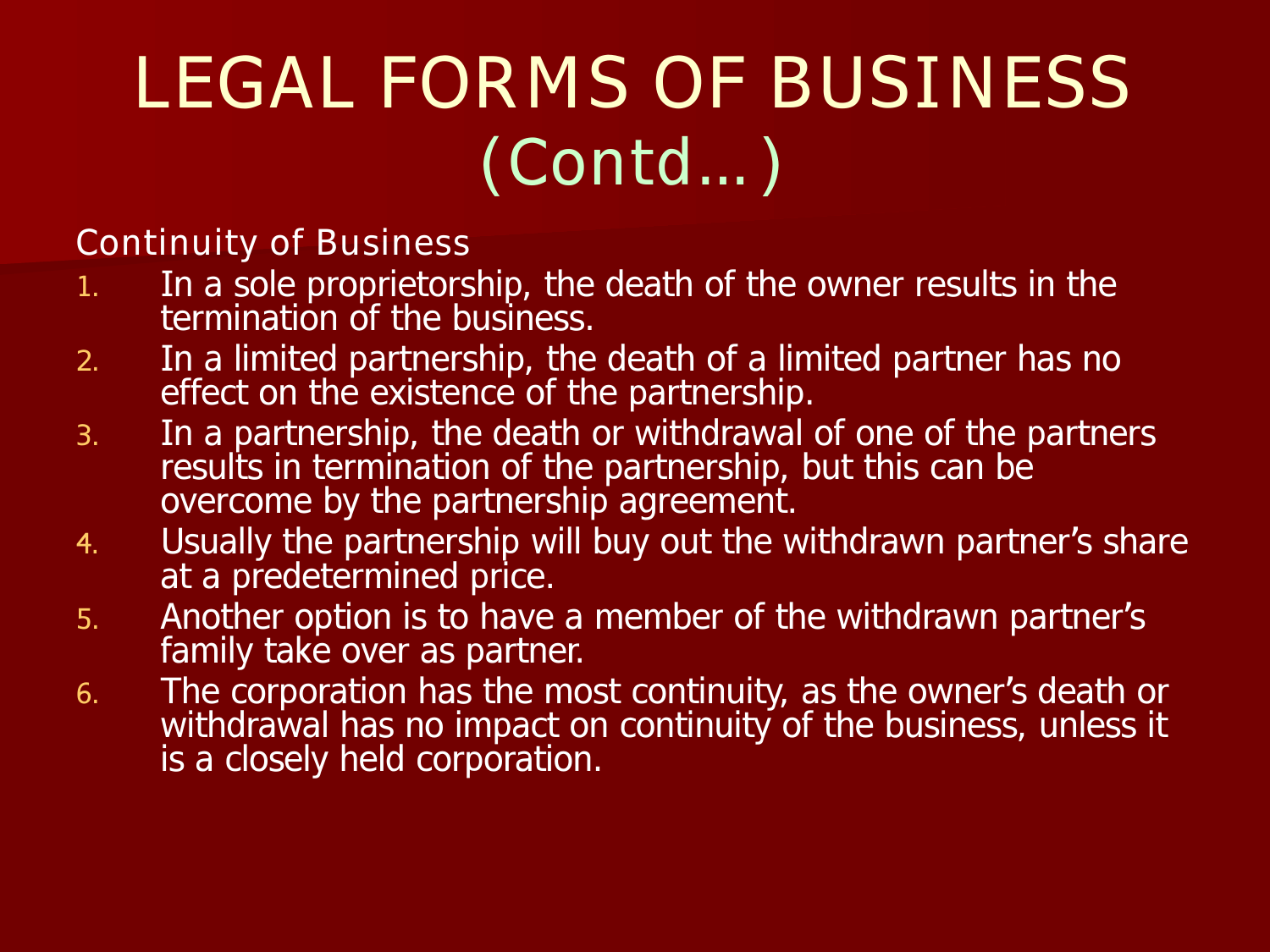

# LEGAL FORMS OF BUSINESS (Contd…)
Continuity of Business
In a sole proprietorship, the death of the owner results in the termination of the business.
In a limited partnership, the death of a limited partner has no effect on the existence of the partnership.
In a partnership, the death or withdrawal of one of the partners results in termination of the partnership, but this can be overcome by the partnership agreement.
Usually the partnership will buy out the withdrawn partner’s share at a predetermined price.
Another option is to have a member of the withdrawn partner’s family take over as partner.
The corporation has the most continuity, as the owner’s death or withdrawal has no impact on continuity of the business, unless it is a closely held corporation.